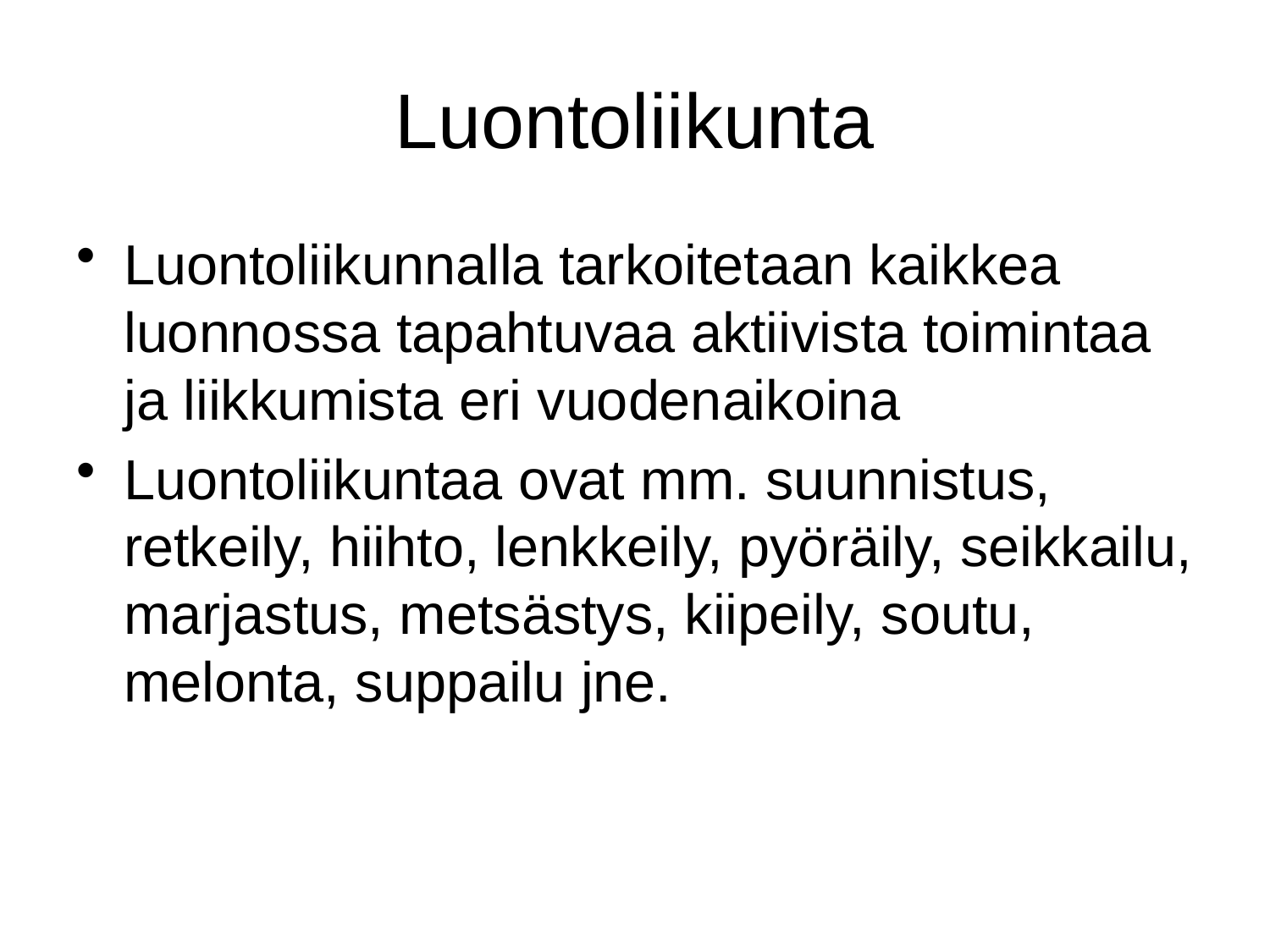

# Luontoliikunta
Luontoliikunnalla tarkoitetaan kaikkea luonnossa tapahtuvaa aktiivista toimintaa ja liikkumista eri vuodenaikoina
Luontoliikuntaa ovat mm. suunnistus, retkeily, hiihto, lenkkeily, pyöräily, seikkailu, marjastus, metsästys, kiipeily, soutu, melonta, suppailu jne.